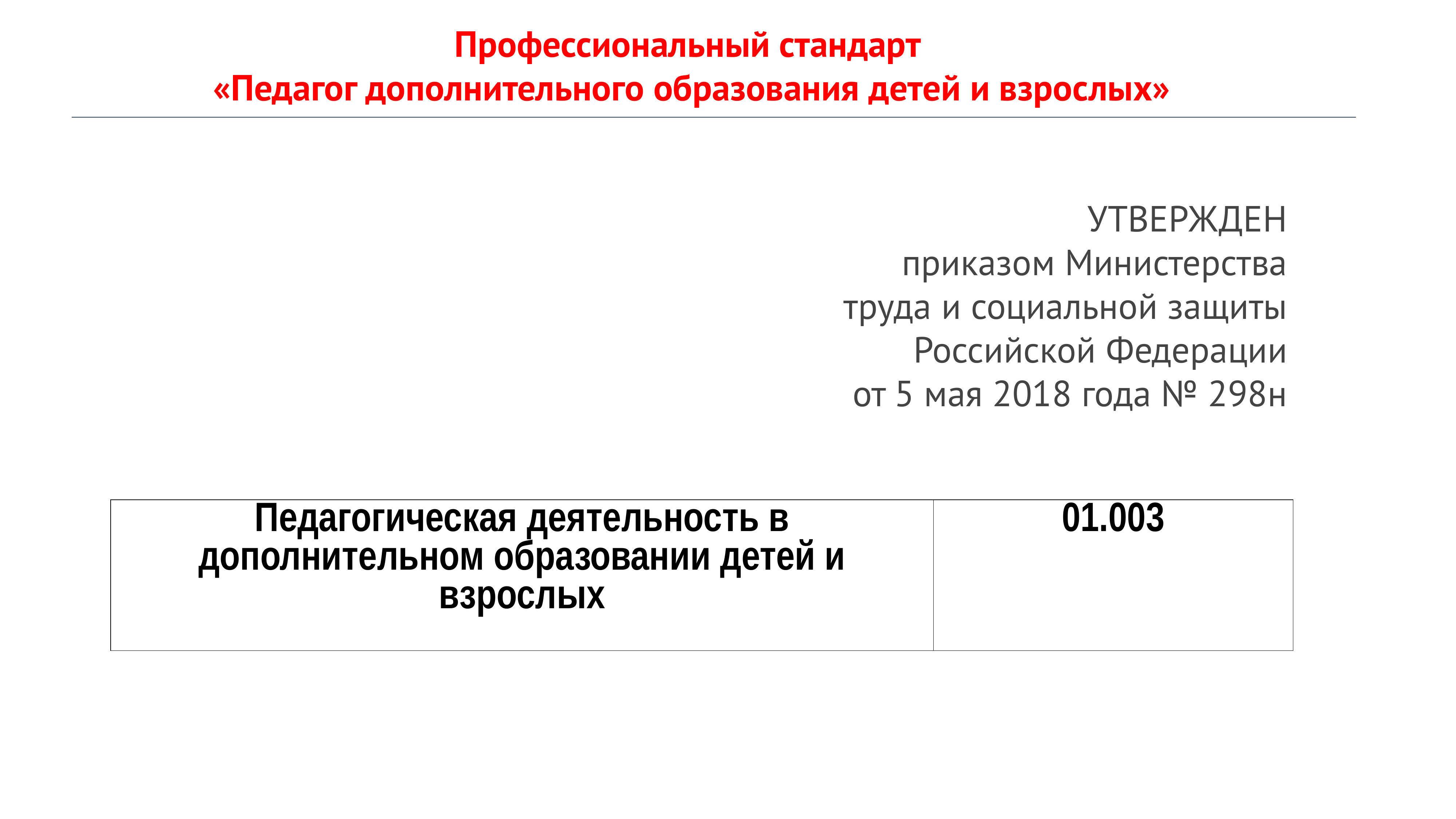

Профессиональный стандарт
«Педагог дополнительного образования детей и взрослых»

УТВЕРЖДЕН
приказом Министерства
труда и социальной защиты
Российской Федерации
от 5 мая 2018 года № 298н

| Педагогическая деятельность в дополнительном образовании детей и взрослых | 01.003 |
| --- | --- |